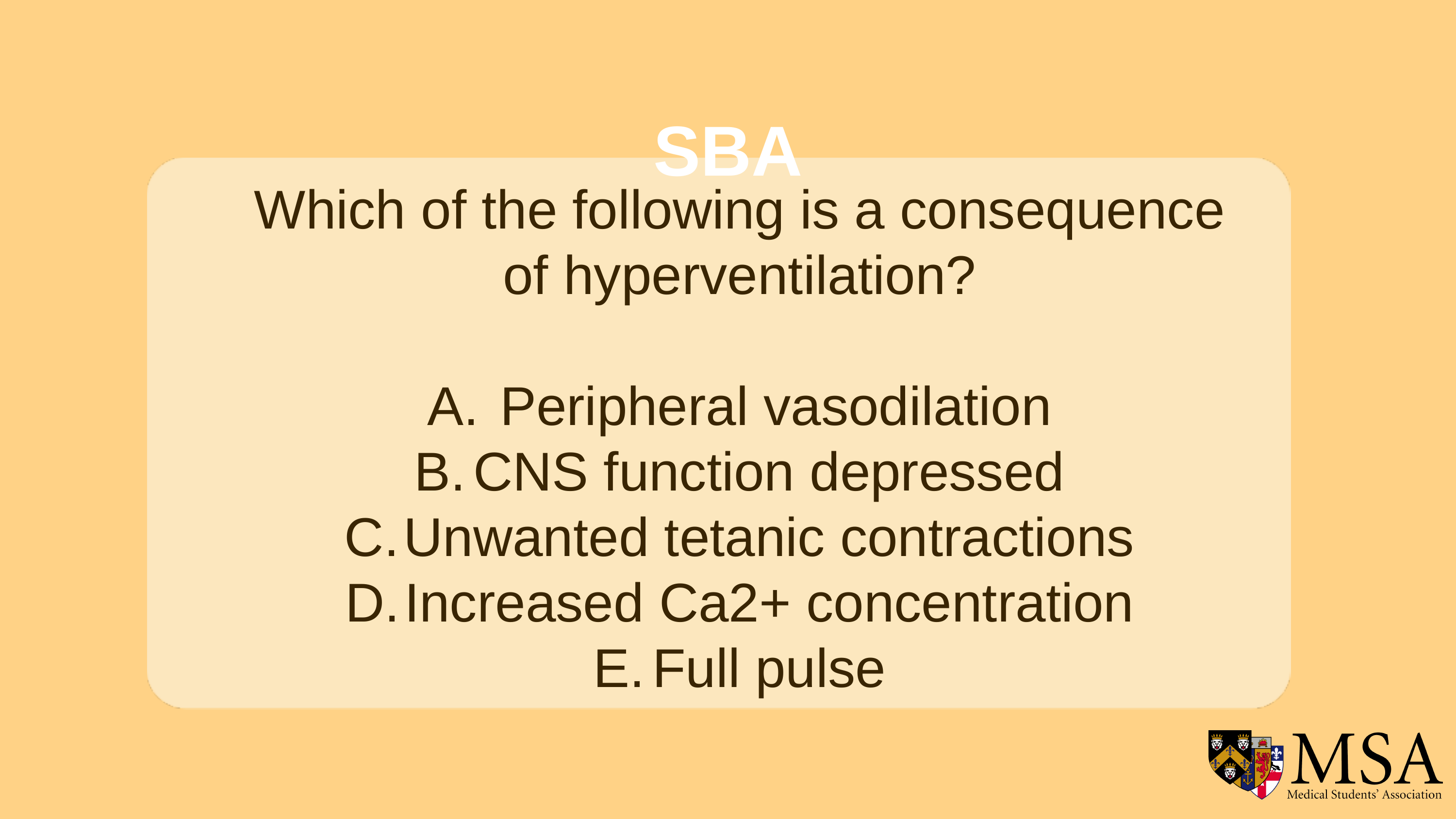

SBA

Which of the following is a consequence of hyperventilation?

Peripheral vasodilation
CNS function depressed
Unwanted tetanic contractions
Increased Ca2+ concentration
Full pulse